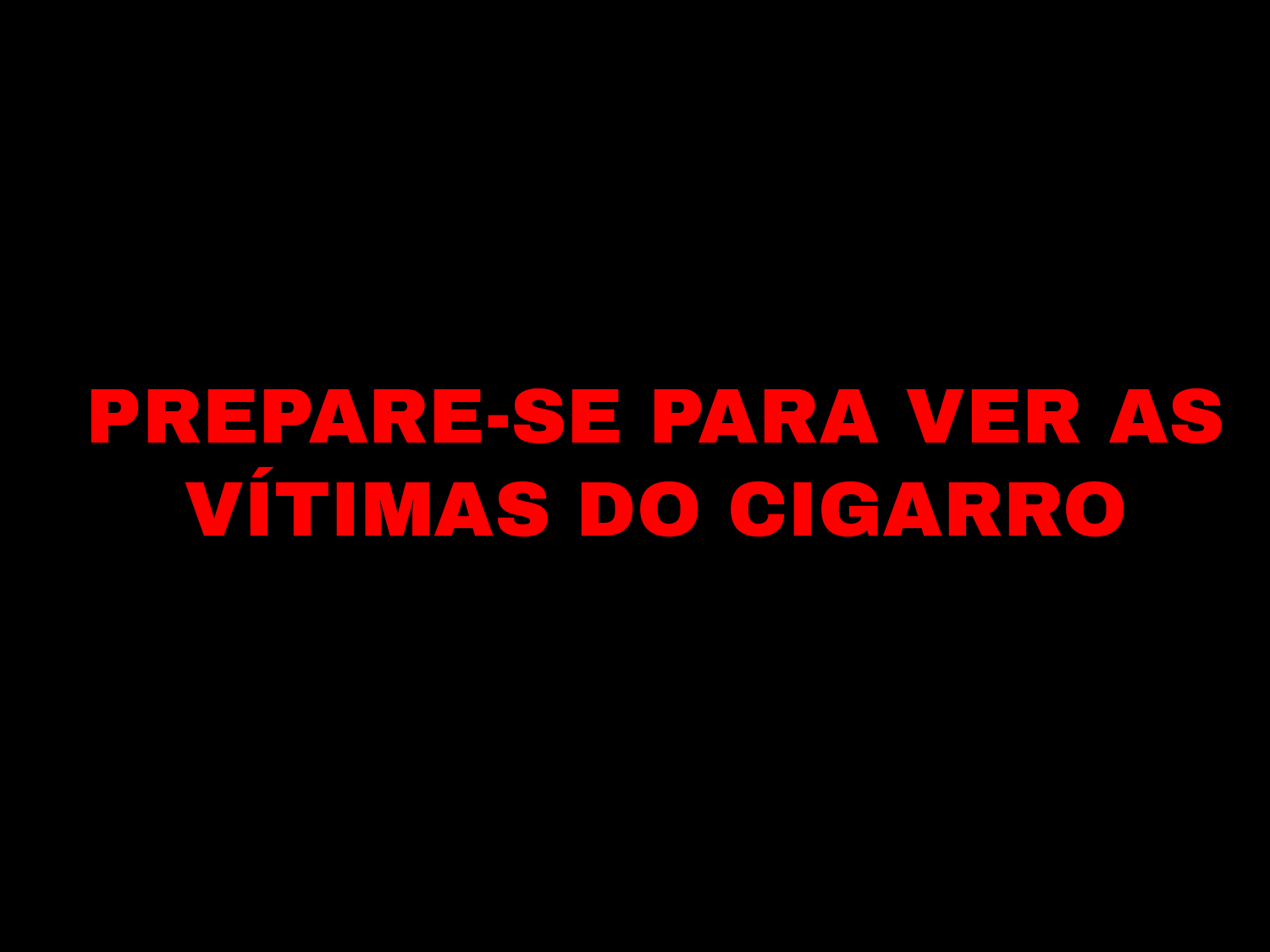

PREPARE-SE PARA VER AS VÍTIMAS DO CIGARRO